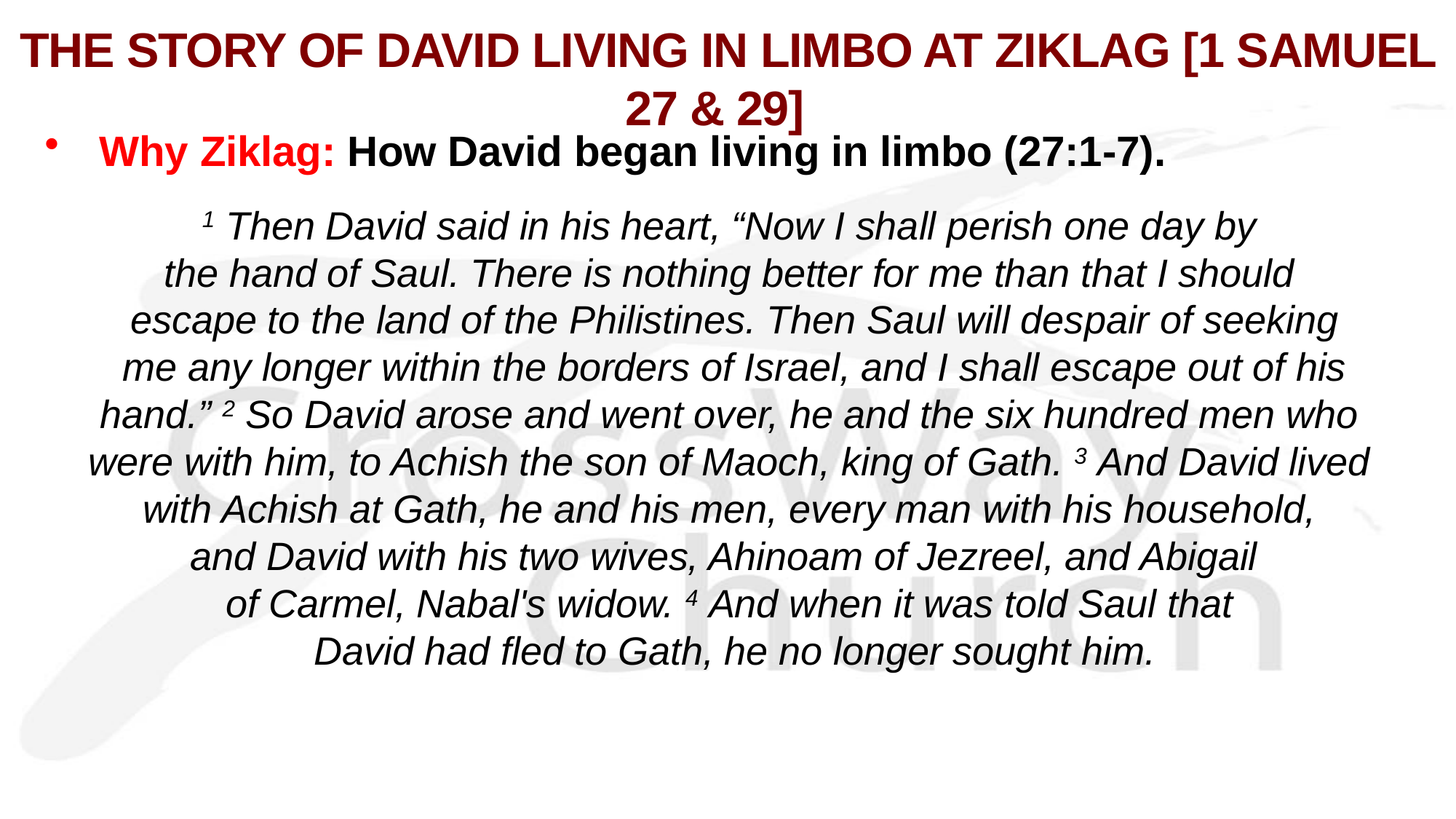

# THE STORY OF DAVID LIVING IN LIMBO AT ZIKLAG [1 SAMUEL 27 & 29]
Why Ziklag: How David began living in limbo (27:1-7).

1 Then David said in his heart, “Now I shall perish one day by
the hand of Saul. There is nothing better for me than that I should
 escape to the land of the Philistines. Then Saul will despair of seeking
 me any longer within the borders of Israel, and I shall escape out of his
 hand.” 2 So David arose and went over, he and the six hundred men who
were with him, to Achish the son of Maoch, king of Gath. 3 And David lived
 with Achish at Gath, he and his men, every man with his household,
and David with his two wives, Ahinoam of Jezreel, and Abigail
of Carmel, Nabal's widow. 4 And when it was told Saul that
 David had fled to Gath, he no longer sought him.